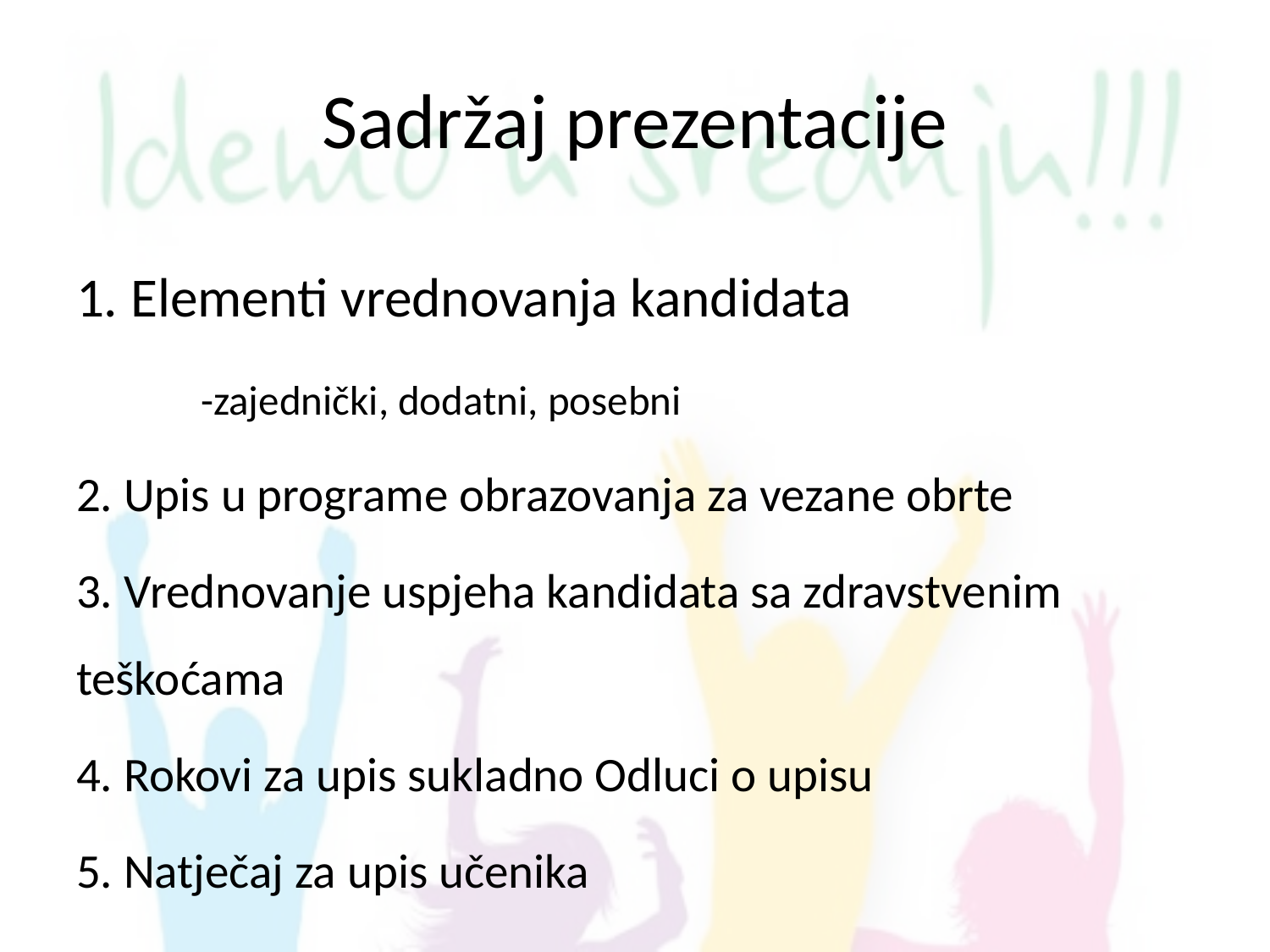

# Sadržaj prezentacije
1. Elementi vrednovanja kandidata
	-zajednički, dodatni, posebni
2. Upis u programe obrazovanja za vezane obrte
3. Vrednovanje uspjeha kandidata sa zdravstvenim      teškoćama
4. Rokovi za upis sukladno Odluci o upisu
5. Natječaj za upis učenika